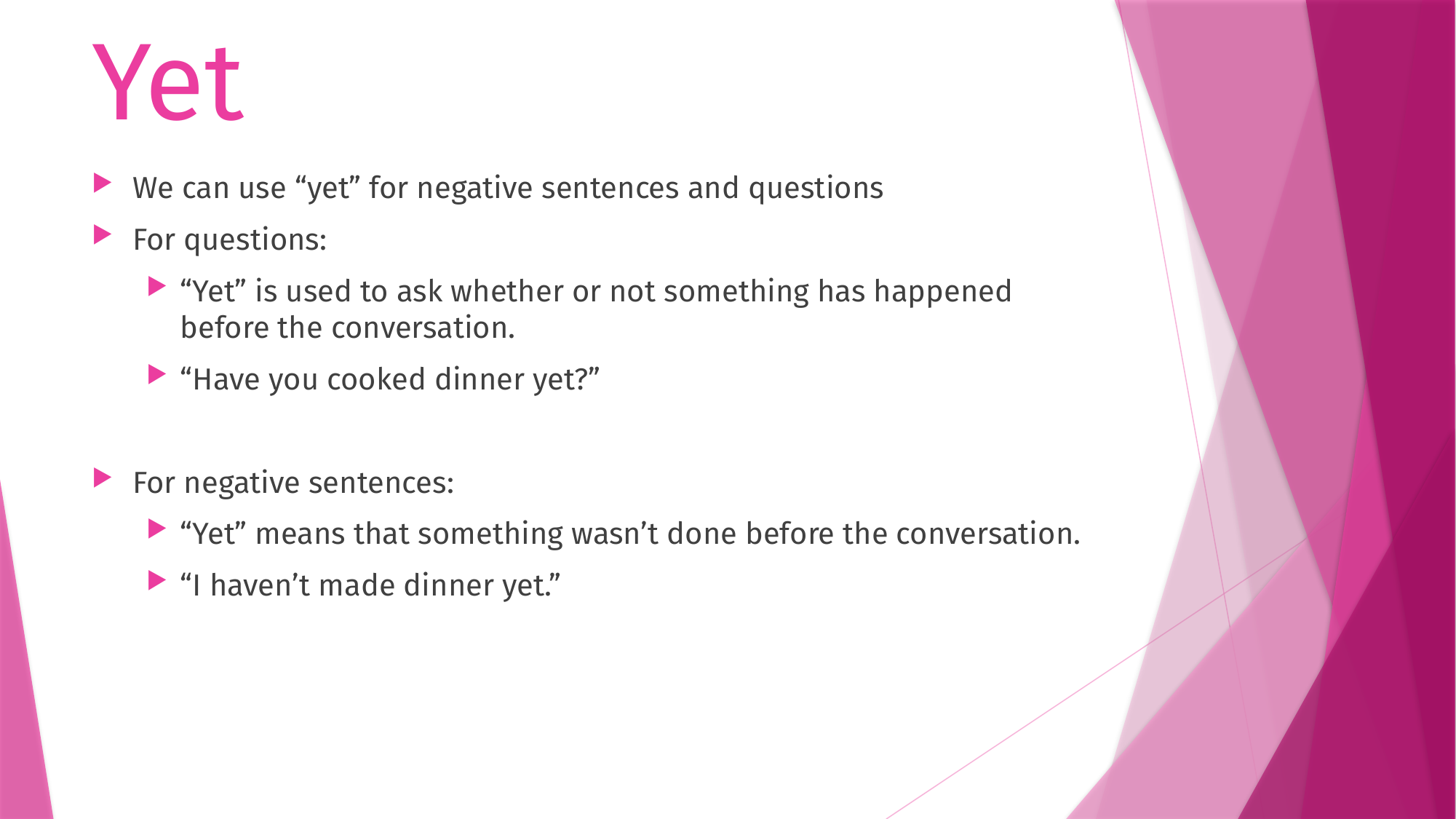

# Yet
We can use “yet” for negative sentences and questions
For questions:
“Yet” is used to ask whether or not something has happened before the conversation.
“Have you cooked dinner yet?”

For negative sentences:
“Yet” means that something wasn’t done before the conversation.
“I haven’t made dinner yet.”